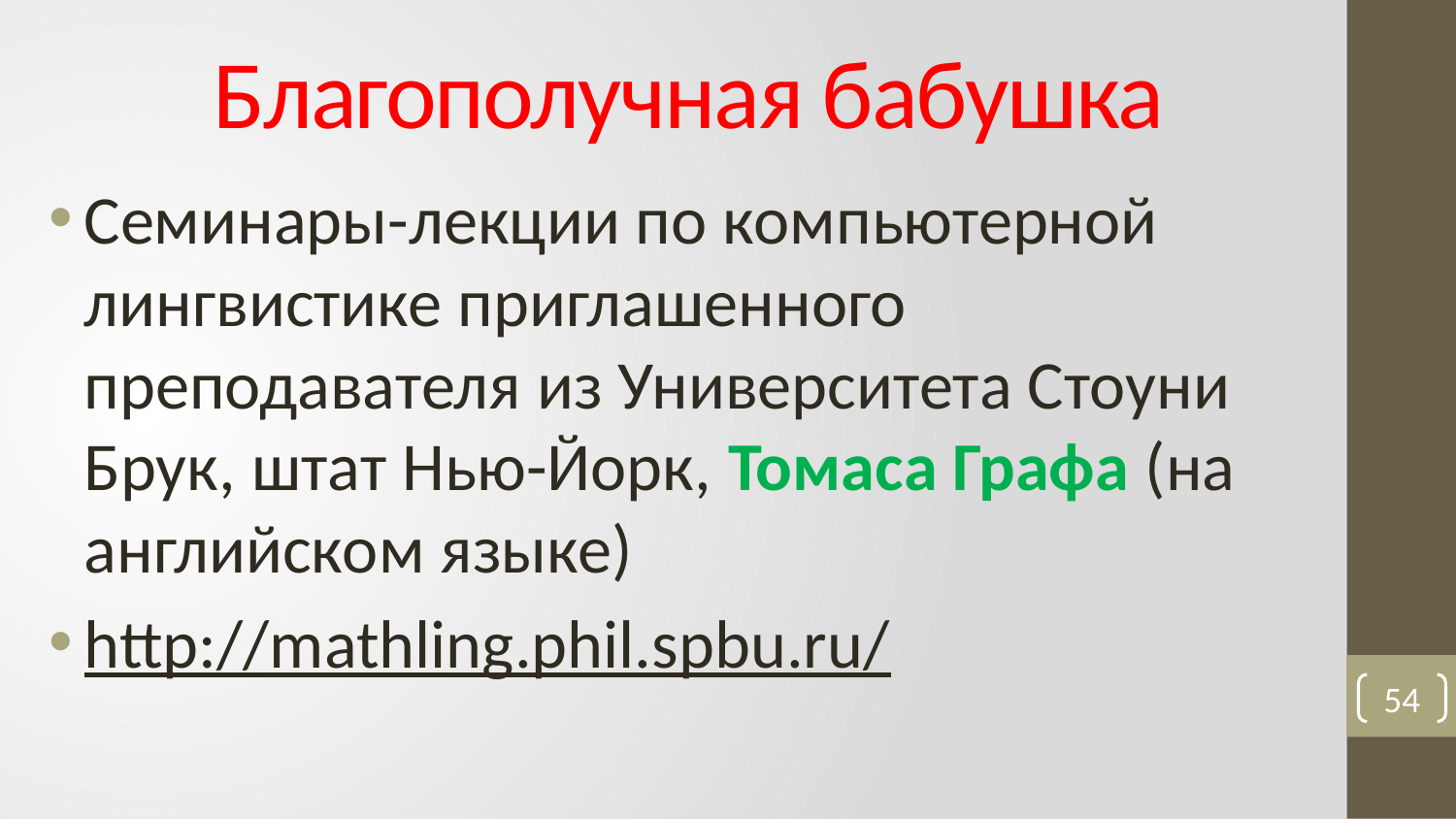

# Благополучная бабушка
Семинары-лекции по компьютерной лингвистике приглашенного преподавателя из Университета Стоуни Брук, штат Нью-Йорк, Томаса Графа (на английском языке)
http://mathling.phil.spbu.ru/

54